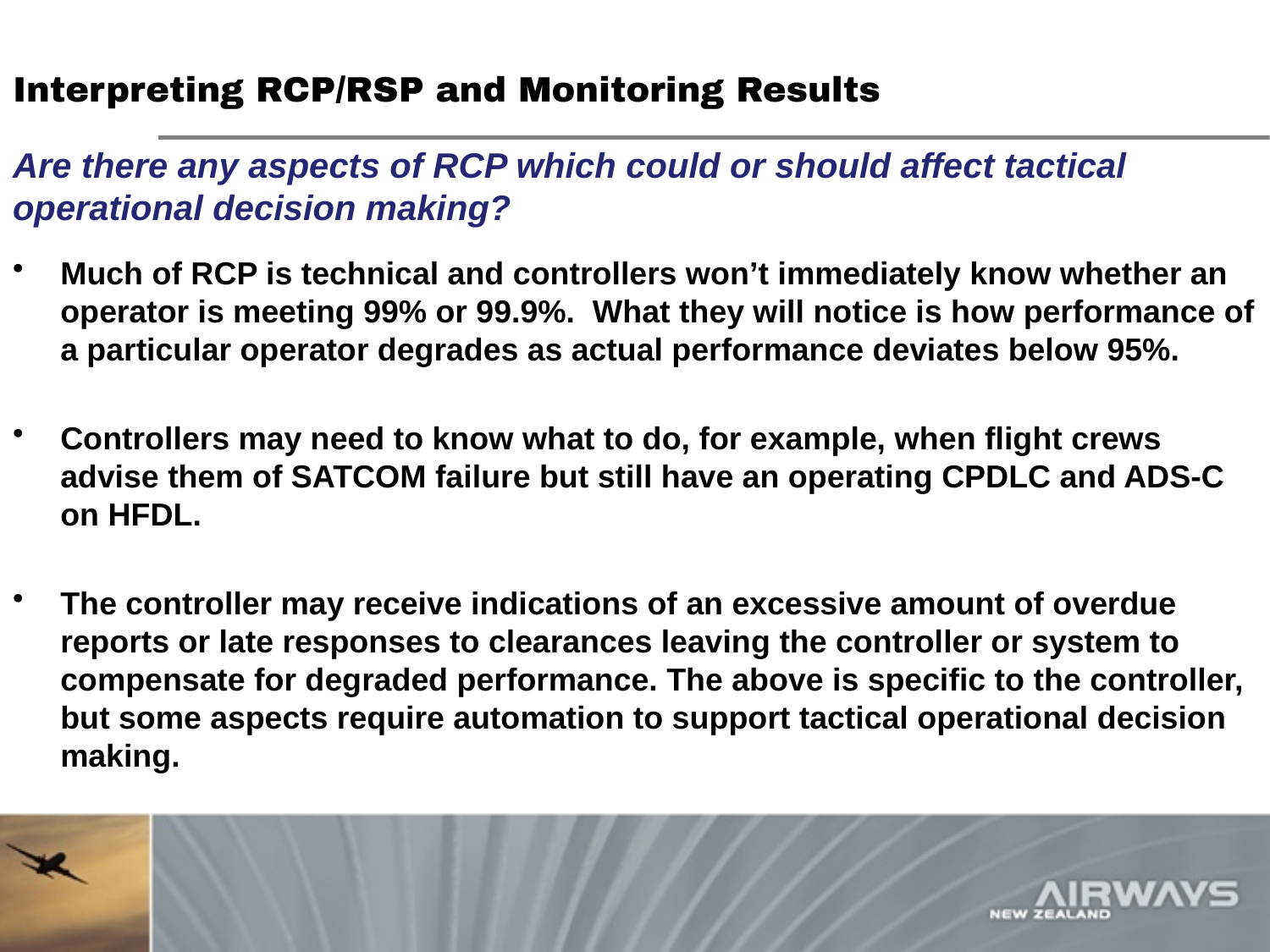

# Interpreting RCP/RSP and Monitoring Results
Are there any aspects of RCP which could or should affect tactical operational decision making?

Much of RCP is technical and controllers won’t immediately know whether an operator is meeting 99% or 99.9%.  What they will notice is how performance of a particular operator degrades as actual performance deviates below 95%.

Controllers may need to know what to do, for example, when flight crews advise them of SATCOM failure but still have an operating CPDLC and ADS-C on HFDL.

The controller may receive indications of an excessive amount of overdue reports or late responses to clearances leaving the controller or system to compensate for degraded performance. The above is specific to the controller, but some aspects require automation to support tactical operational decision making.